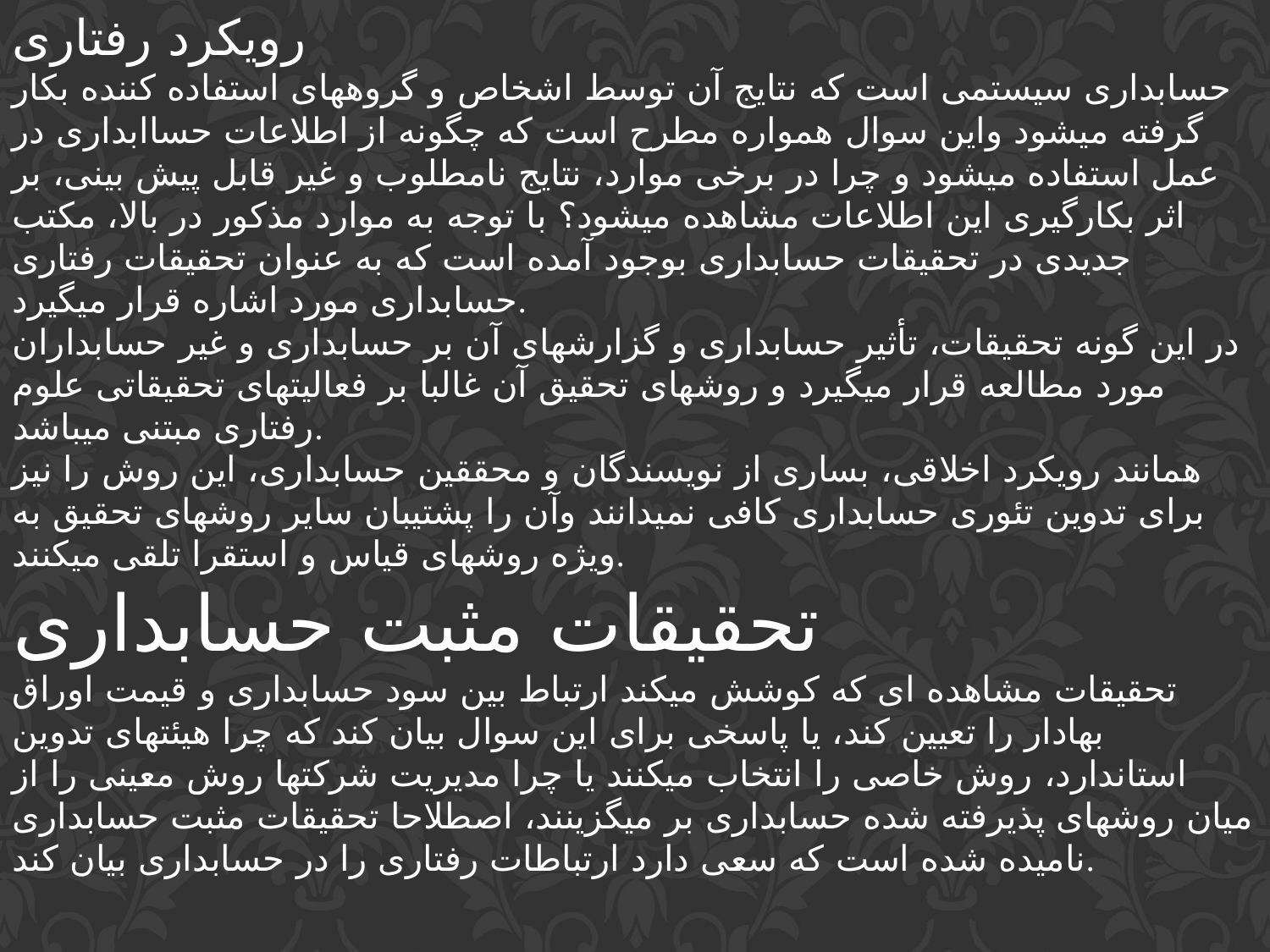

رویکرد رفتاری
حسابداری سیستمی است که نتایج آن توسط اشخاص و گروههای استفاده کننده بکار گرفته میشود واین سوال همواره مطرح است که چگونه از اطلاعات حساابداری در عمل استفاده میشود و چرا در برخی موارد، نتایج نامطلوب و غیر قابل پیش بینی، بر اثر بکارگیری این اطلاعات مشاهده میشود؟ با توجه به موارد مذکور در بالا، مکتب جدیدی در تحقیقات حسابداری بوجود آمده است که به عنوان تحقیقات رفتاری حسابداری مورد اشاره قرار میگیرد.
در این گونه تحقیقات، تأثیر حسابداری و گزارشهای آن بر حسابداری و غیر حسابداران مورد مطالعه قرار میگیرد و روشهای تحقیق آن غالبا بر فعالیتهای تحقیقاتی علوم رفتاری مبتنی میباشد.
همانند رویکرد اخلاقی، بساری از نویسندگان و محققین حسابداری، این روش را نیز برای تدوین تئوری حسابداری کافی نمیدانند وآن را پشتیبان سایر روشهای تحقیق به ویژه روشهای قیاس و استقرا تلقی میکنند.
تحقیقات مثبت حسابداری
تحقیقات مشاهده ای که کوشش میکند ارتباط بین سود حسابداری و قیمت اوراق بهادار را تعیین کند، یا پاسخی برای این سوال بیان کند که چرا هیئتهای تدوین استاندارد، روش خاصی را انتخاب میکنند یا چرا مدیریت شرکتها روش معینی را از میان روشهای پذیرفته شده حسابداری بر میگزینند، اصطلاحا تحقیقات مثبت حسابداری نامیده شده است که سعی دارد ارتباطات رفتاری را در حسابداری بیان کند.